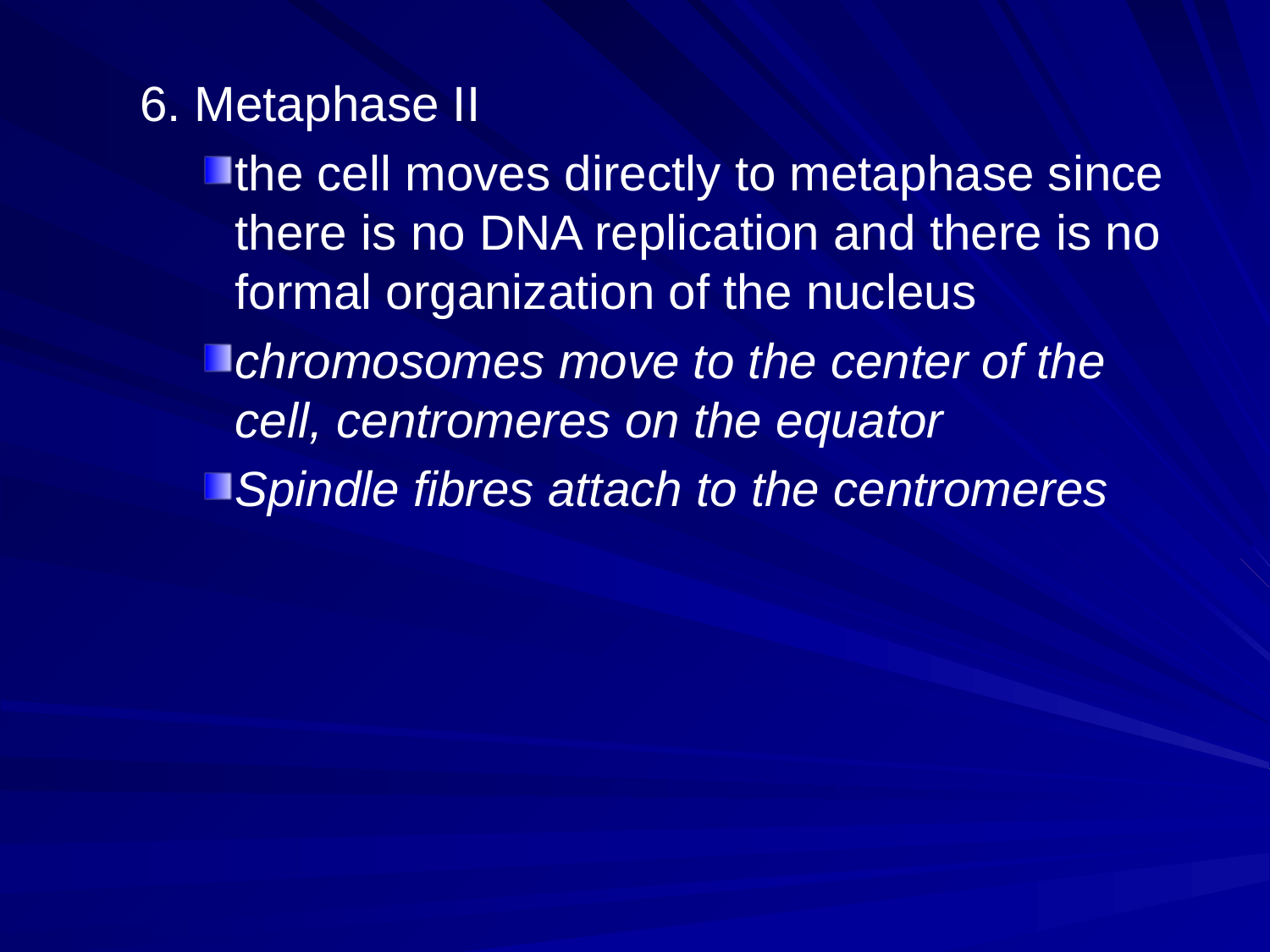

#
6. Metaphase II
the cell moves directly to metaphase since there is no DNA replication and there is no formal organization of the nucleus
chromosomes move to the center of the cell, centromeres on the equator
Spindle fibres attach to the centromeres